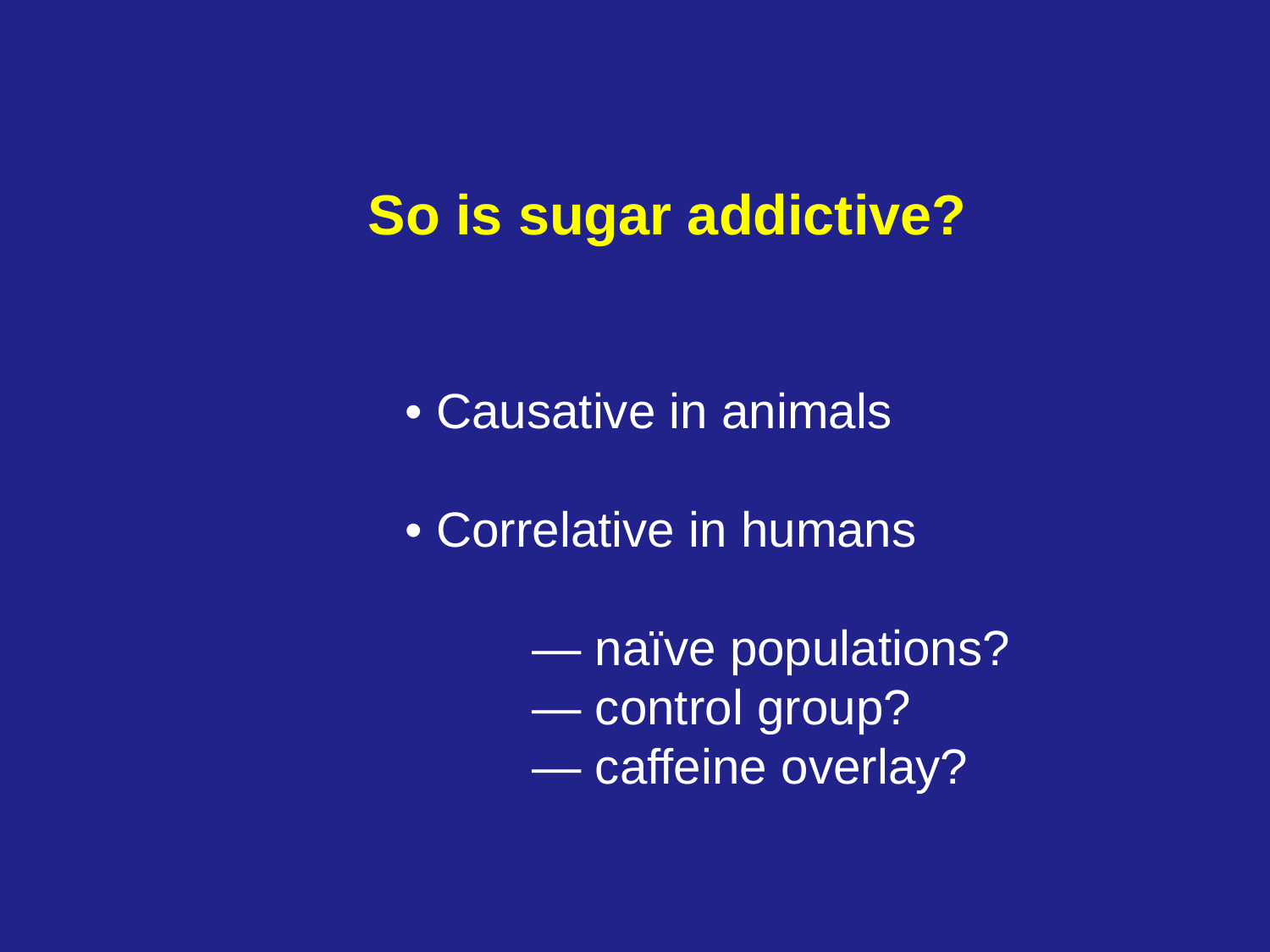

So is sugar addictive?
• Causative in animals

• Correlative in humans

	— naïve populations?
	— control group?
	— caffeine overlay?